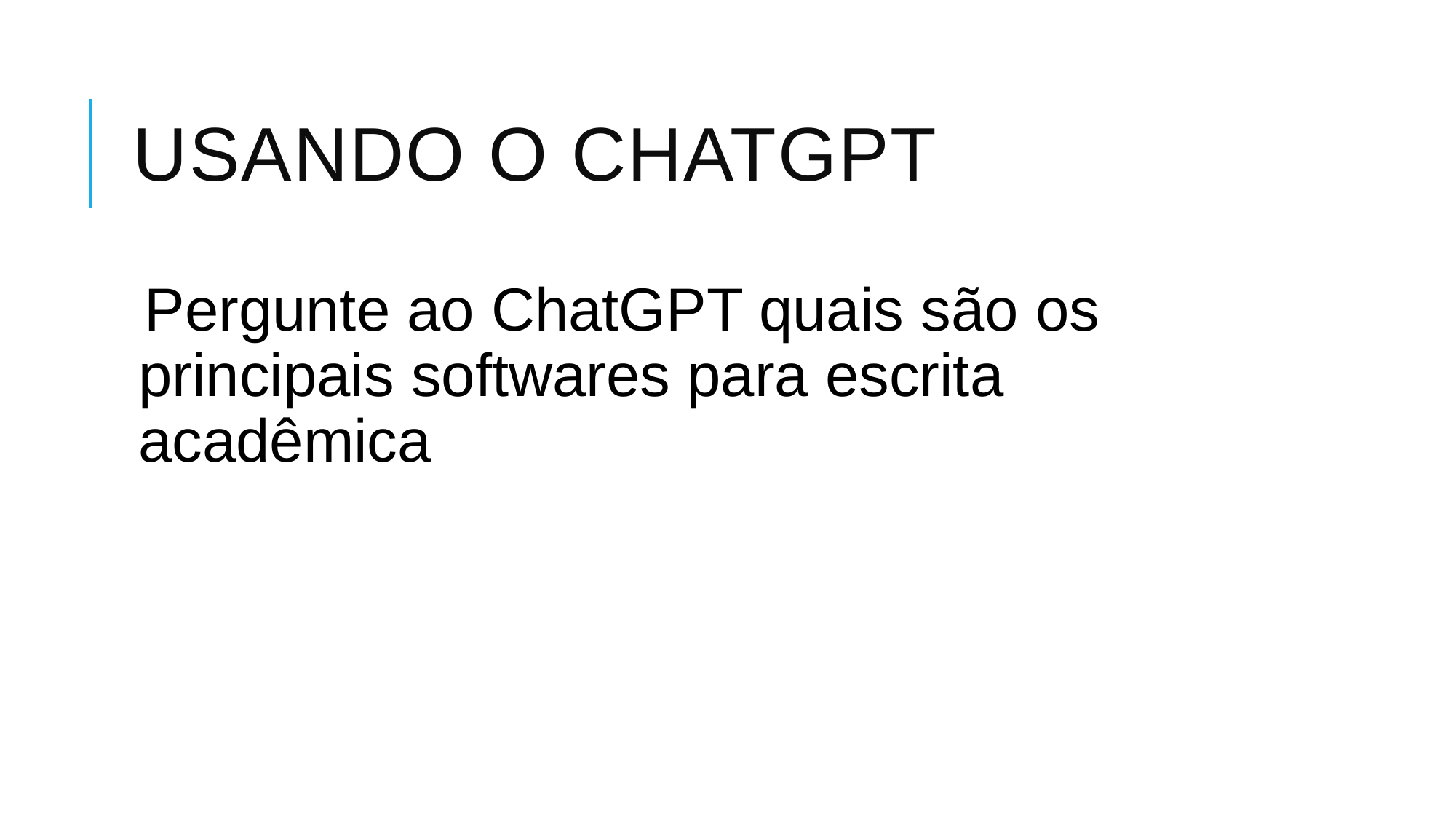

# Usando o Chatgpt
Pergunte ao ChatGPT quais são os principais softwares para escrita acadêmica